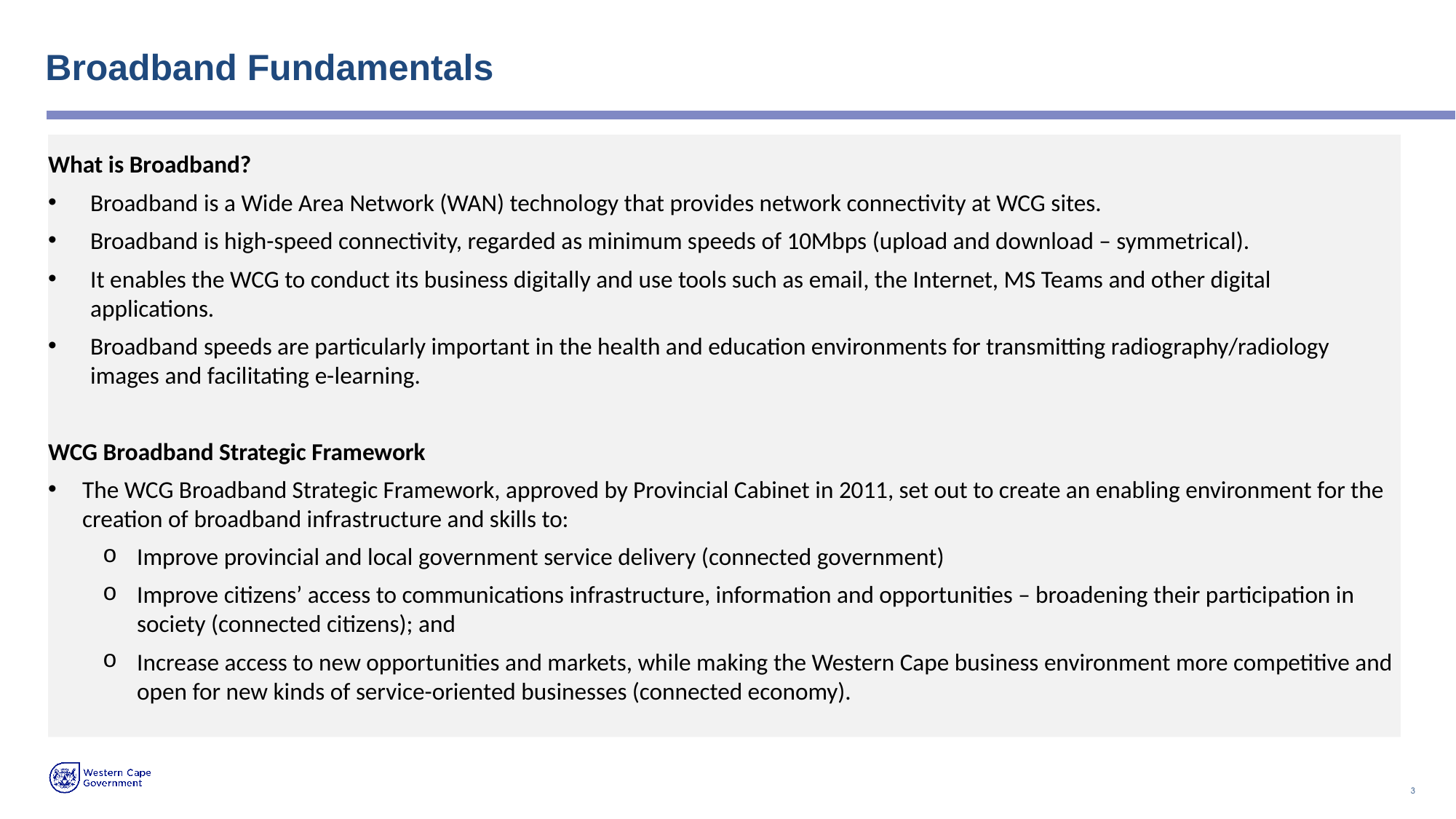

# Broadband Fundamentals
What is Broadband?
Broadband is a Wide Area Network (WAN) technology that provides network connectivity at WCG sites.
Broadband is high-speed connectivity, regarded as minimum speeds of 10Mbps (upload and download – symmetrical).
It enables the WCG to conduct its business digitally and use tools such as email, the Internet, MS Teams and other digital applications.
Broadband speeds are particularly important in the health and education environments for transmitting radiography/radiology images and facilitating e-learning.

WCG Broadband Strategic Framework
The WCG Broadband Strategic Framework, approved by Provincial Cabinet in 2011, set out to create an enabling environment for the creation of broadband infrastructure and skills to:
Improve provincial and local government service delivery (connected government)
Improve citizens’ access to communications infrastructure, information and opportunities – broadening their participation in society (connected citizens); and
Increase access to new opportunities and markets, while making the Western Cape business environment more competitive and open for new kinds of service-oriented businesses (connected economy).

3